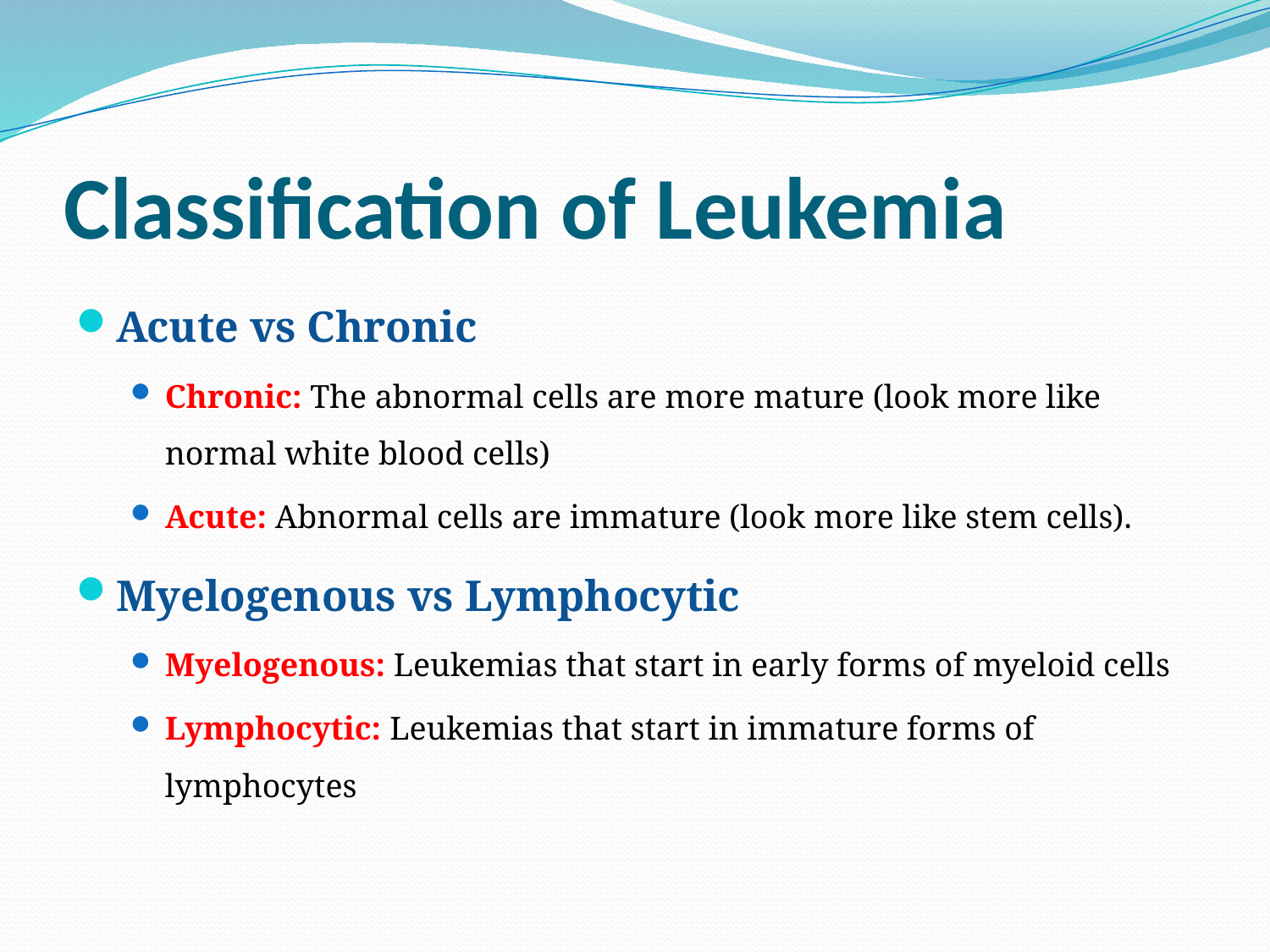

# Classification of Leukemia
Acute vs Chronic
Chronic: The abnormal cells are more mature (look more like normal white blood cells)
Acute: Abnormal cells are immature (look more like stem cells).
Myelogenous vs Lymphocytic
Myelogenous: Leukemias that start in early forms of myeloid cells
Lymphocytic: Leukemias that start in immature forms of lymphocytes